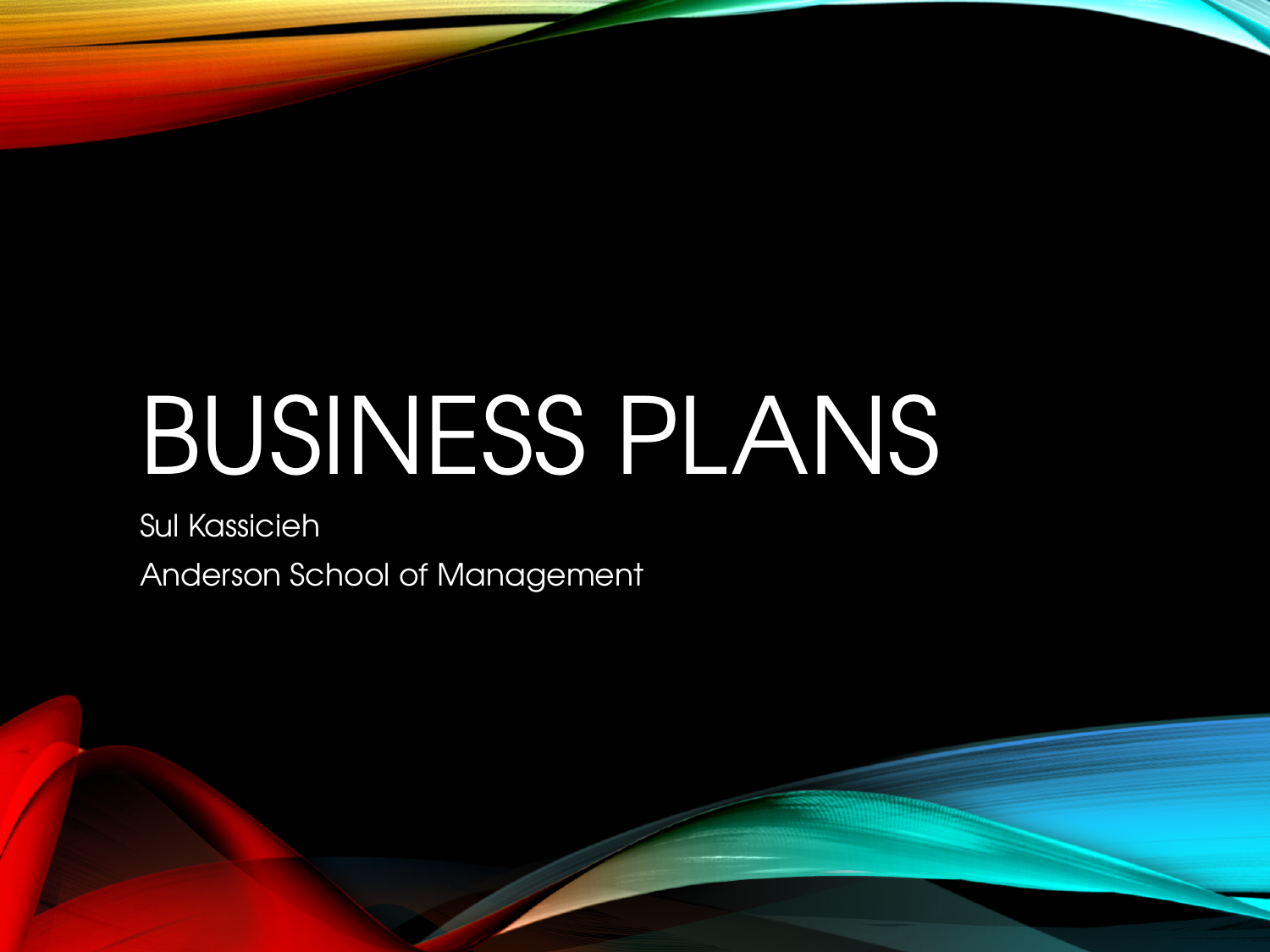

# Business Plans
Sul Kassicieh
Anderson School of Management